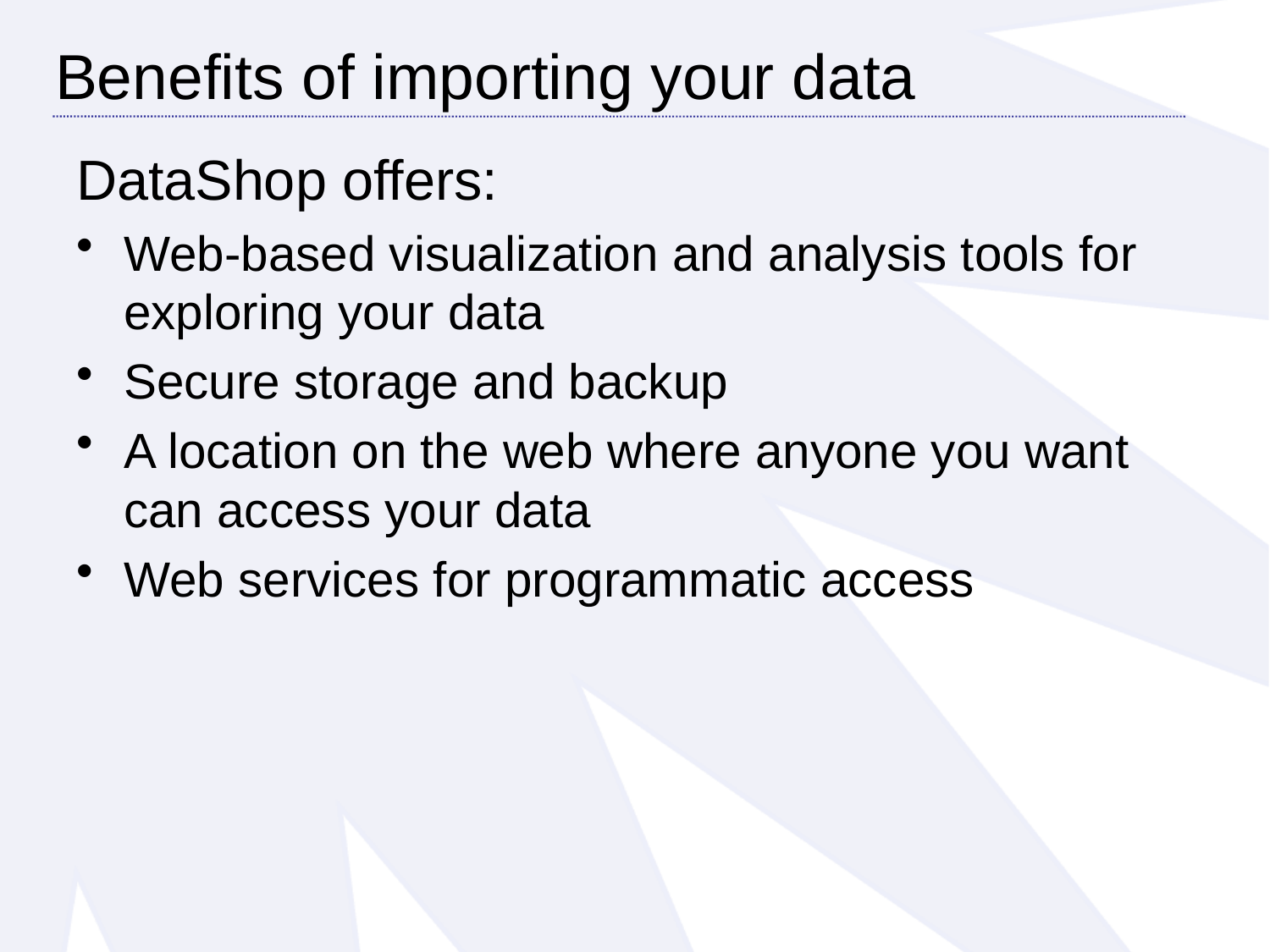

# Benefits of importing your data
DataShop offers:
Web-based visualization and analysis tools for exploring your data
Secure storage and backup
A location on the web where anyone you want can access your data
Web services for programmatic access